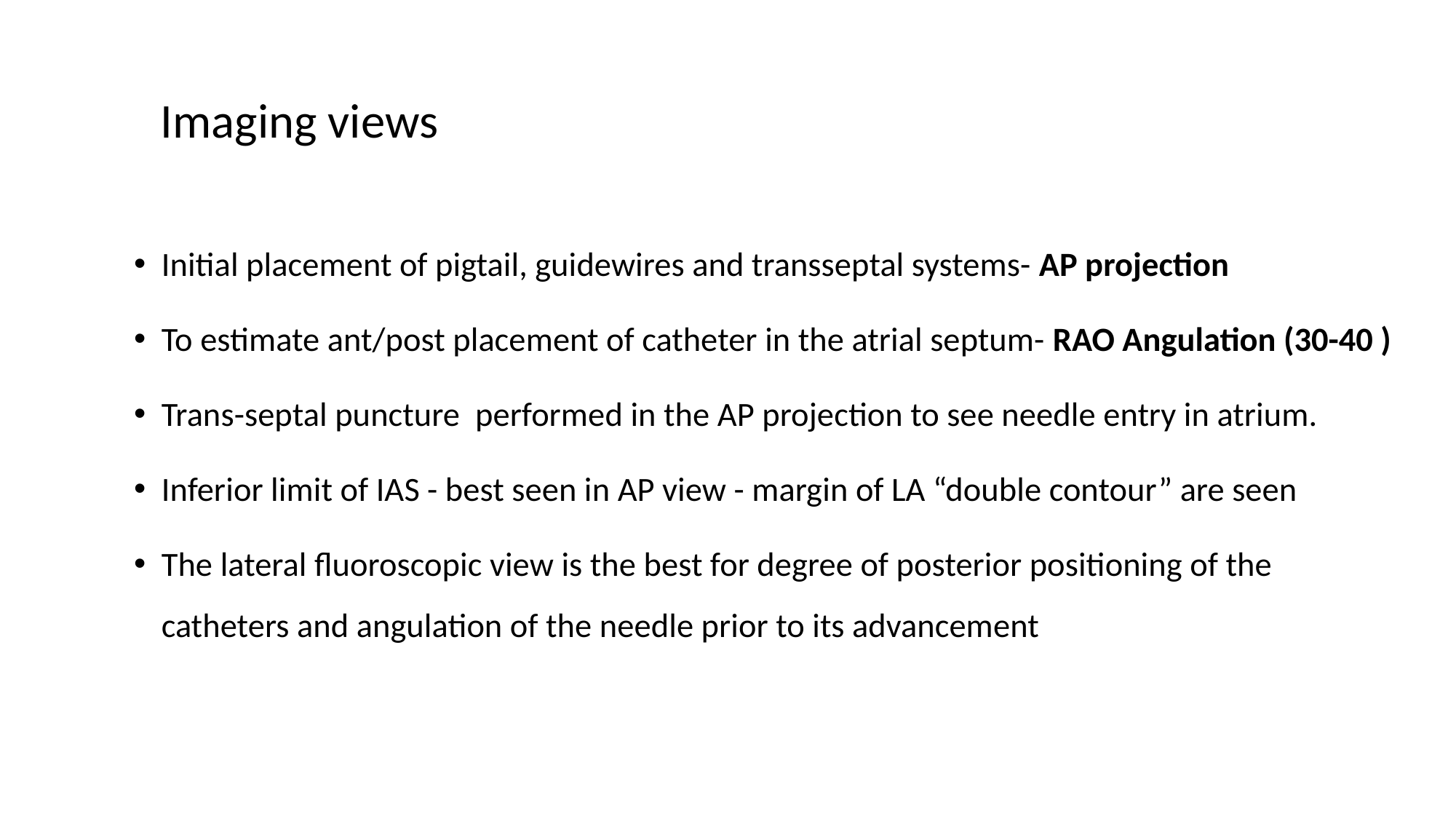

Imaging views
Initial placement of pigtail, guidewires and transseptal systems- AP projection
To estimate ant/post placement of catheter in the atrial septum- RAO Angulation (30-40 )
Trans-septal puncture  performed in the AP projection to see needle entry in atrium.
Inferior limit of IAS - best seen in AP view - margin of LA “double contour” are seen
The lateral fluoroscopic view is the best for degree of posterior positioning of the catheters and angulation of the needle prior to its advancement